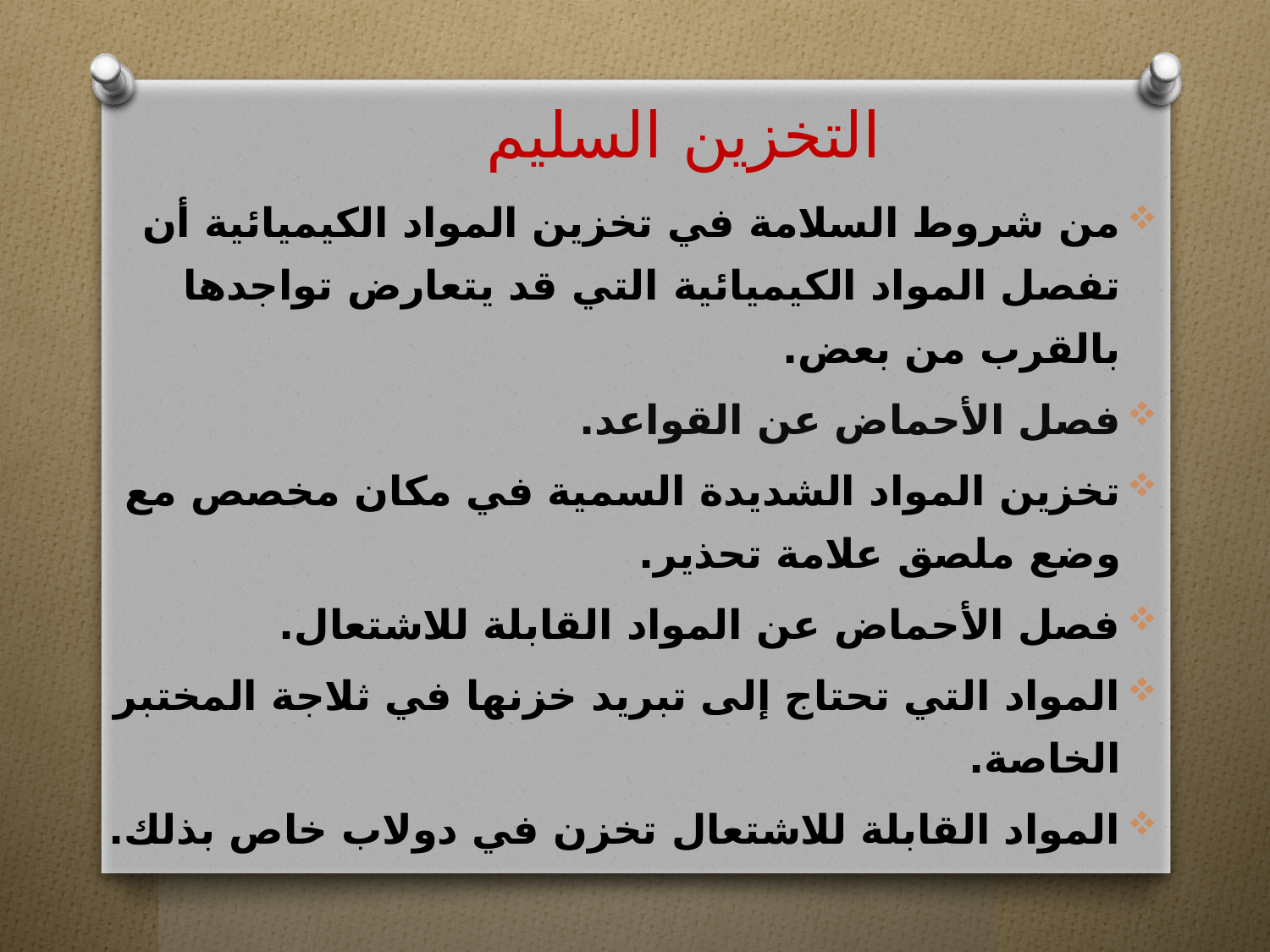

# التخزين السليم
من شروط السلامة في تخزين المواد الكيميائية أن تفصل المواد الكيميائية التي قد يتعارض تواجدها بالقرب من بعض.
فصل الأحماض عن القواعد.
تخزين المواد الشديدة السمية في مكان مخصص مع وضع ملصق علامة تحذير.
فصل الأحماض عن المواد القابلة للاشتعال.
المواد التي تحتاج إلى تبريد خزنها في ثلاجة المختبر الخاصة.
المواد القابلة للاشتعال تخزن في دولاب خاص بذلك.